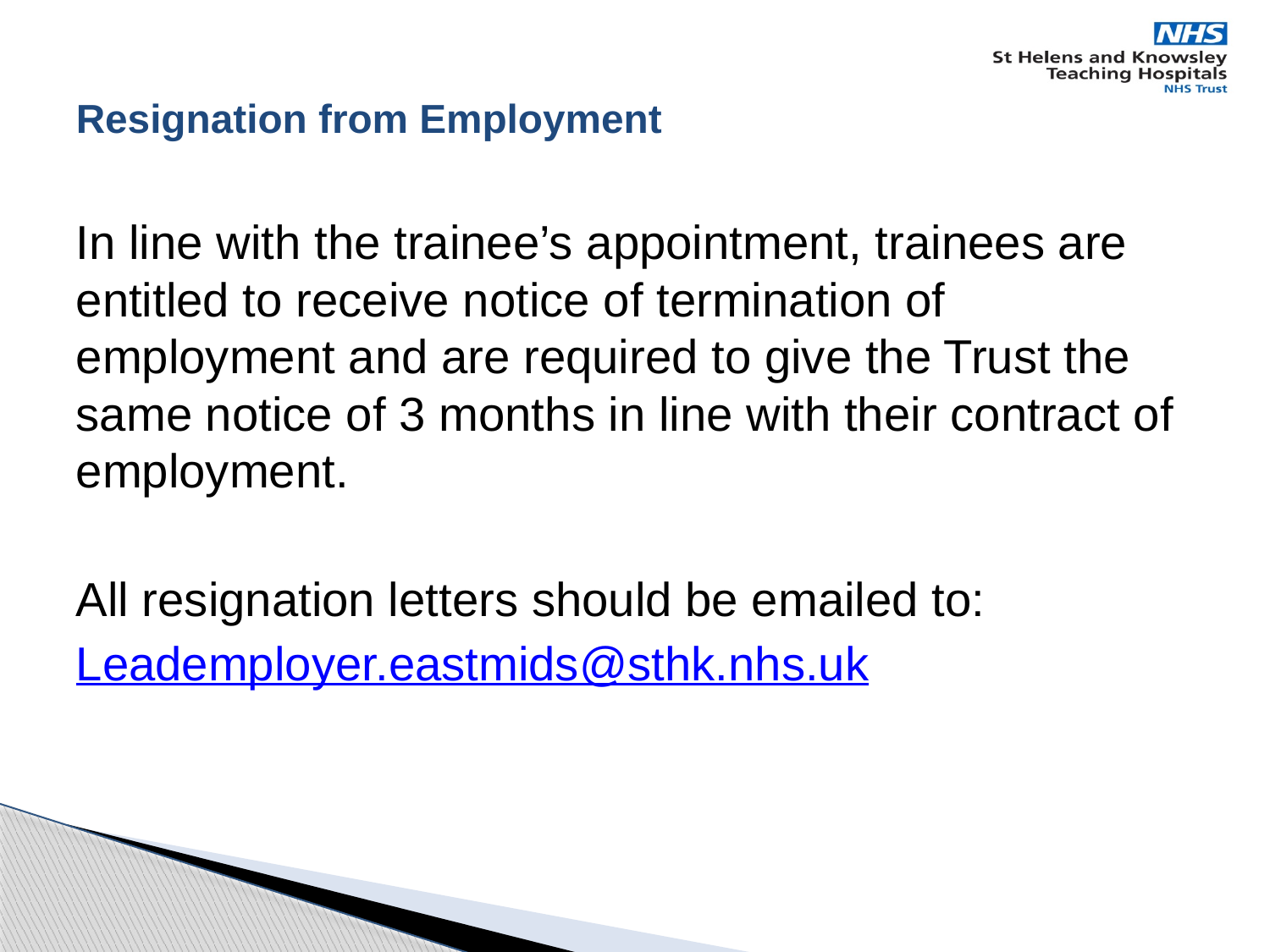

# Resignation from Employment
In line with the trainee’s appointment, trainees are entitled to receive notice of termination of employment and are required to give the Trust the same notice of 3 months in line with their contract of employment.

All resignation letters should be emailed to:
Leademployer.eastmids@sthk.nhs.uk